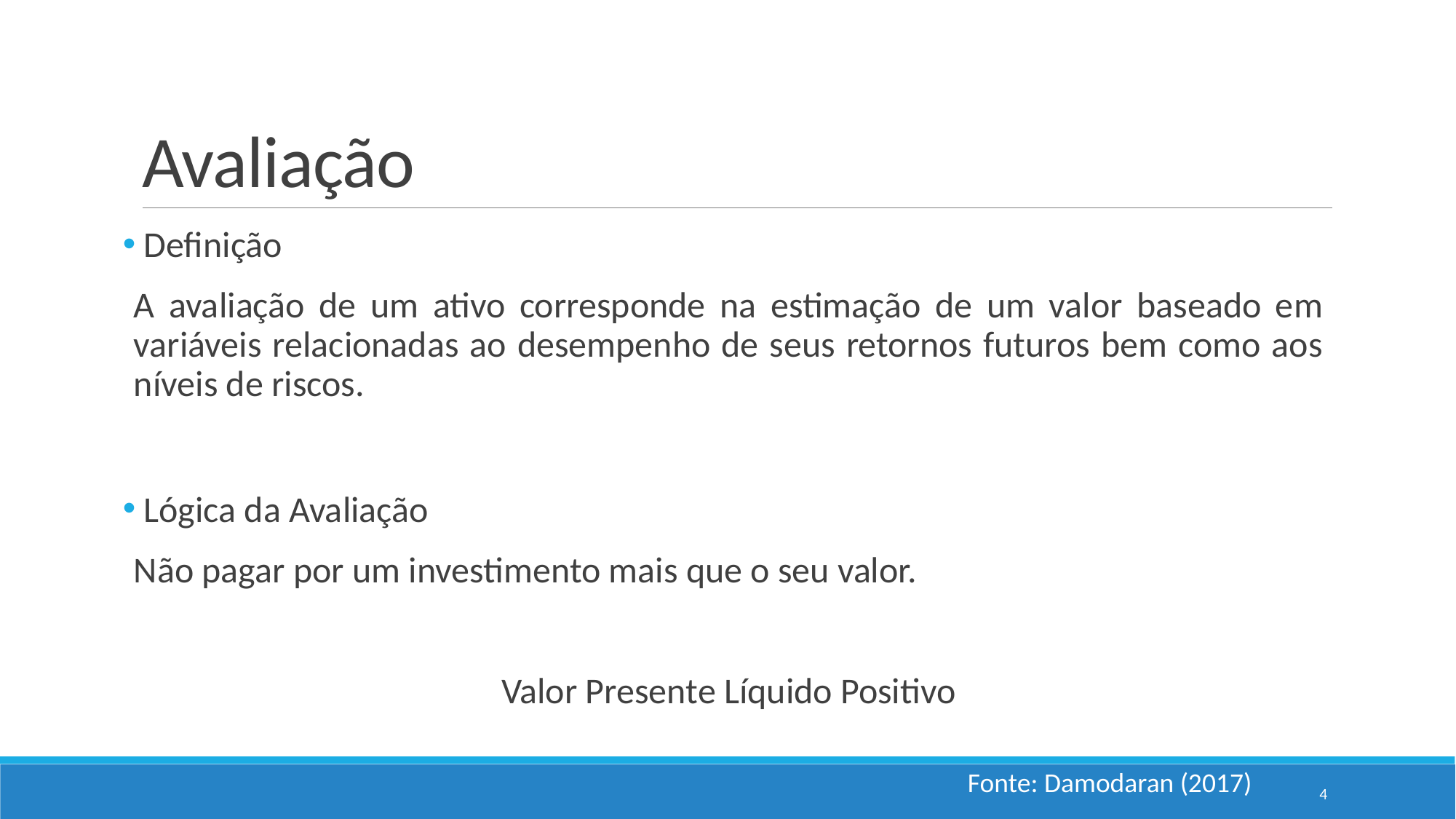

# Avaliação
 Definição
A avaliação de um ativo corresponde na estimação de um valor baseado em variáveis relacionadas ao desempenho de seus retornos futuros bem como aos níveis de riscos.

 Lógica da Avaliação
Não pagar por um investimento mais que o seu valor.

Valor Presente Líquido Positivo
Fonte: Damodaran (2017)
4